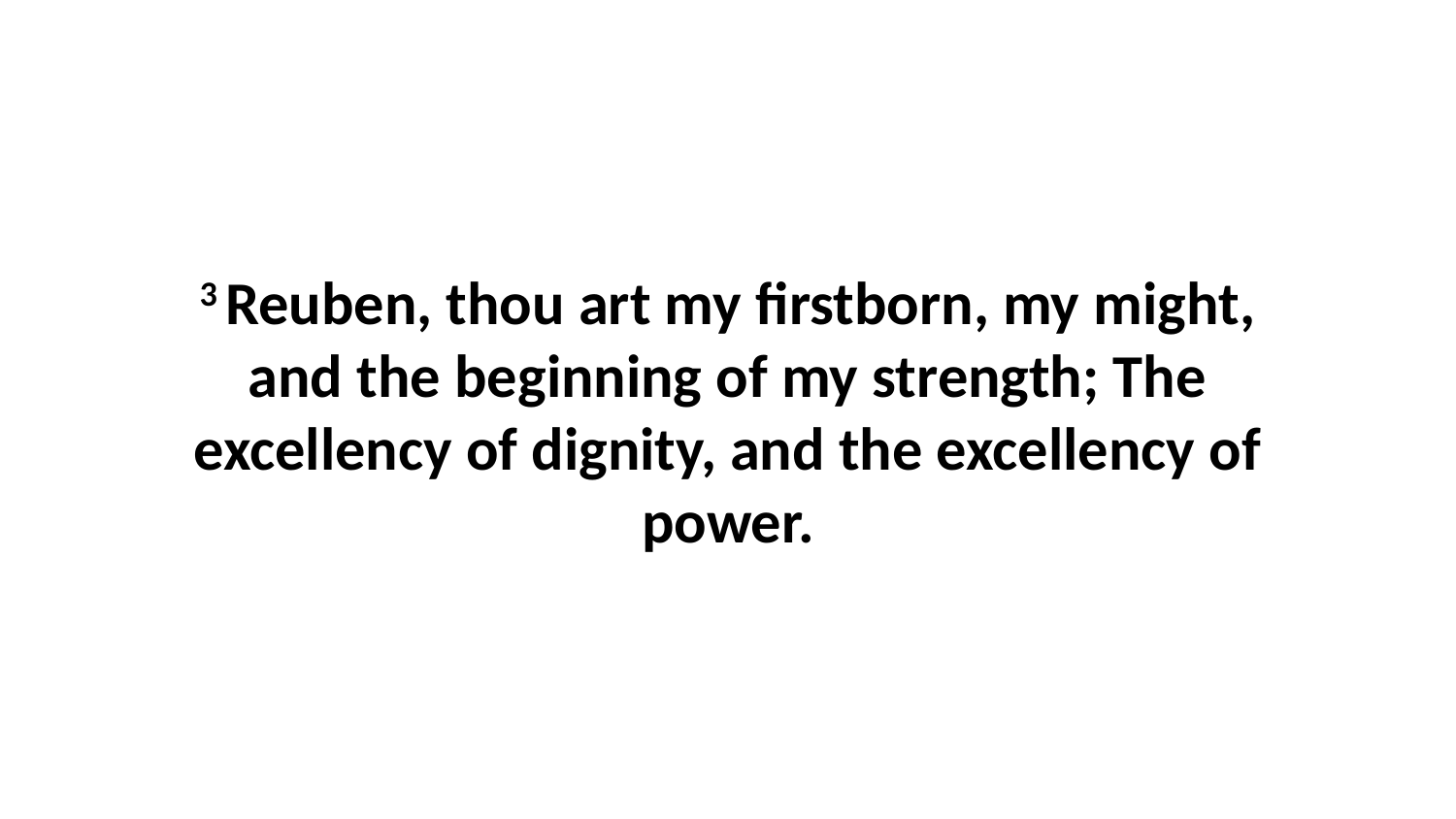

3 Reuben, thou art my firstborn, my might, and the beginning of my strength; The excellency of dignity, and the excellency of power.